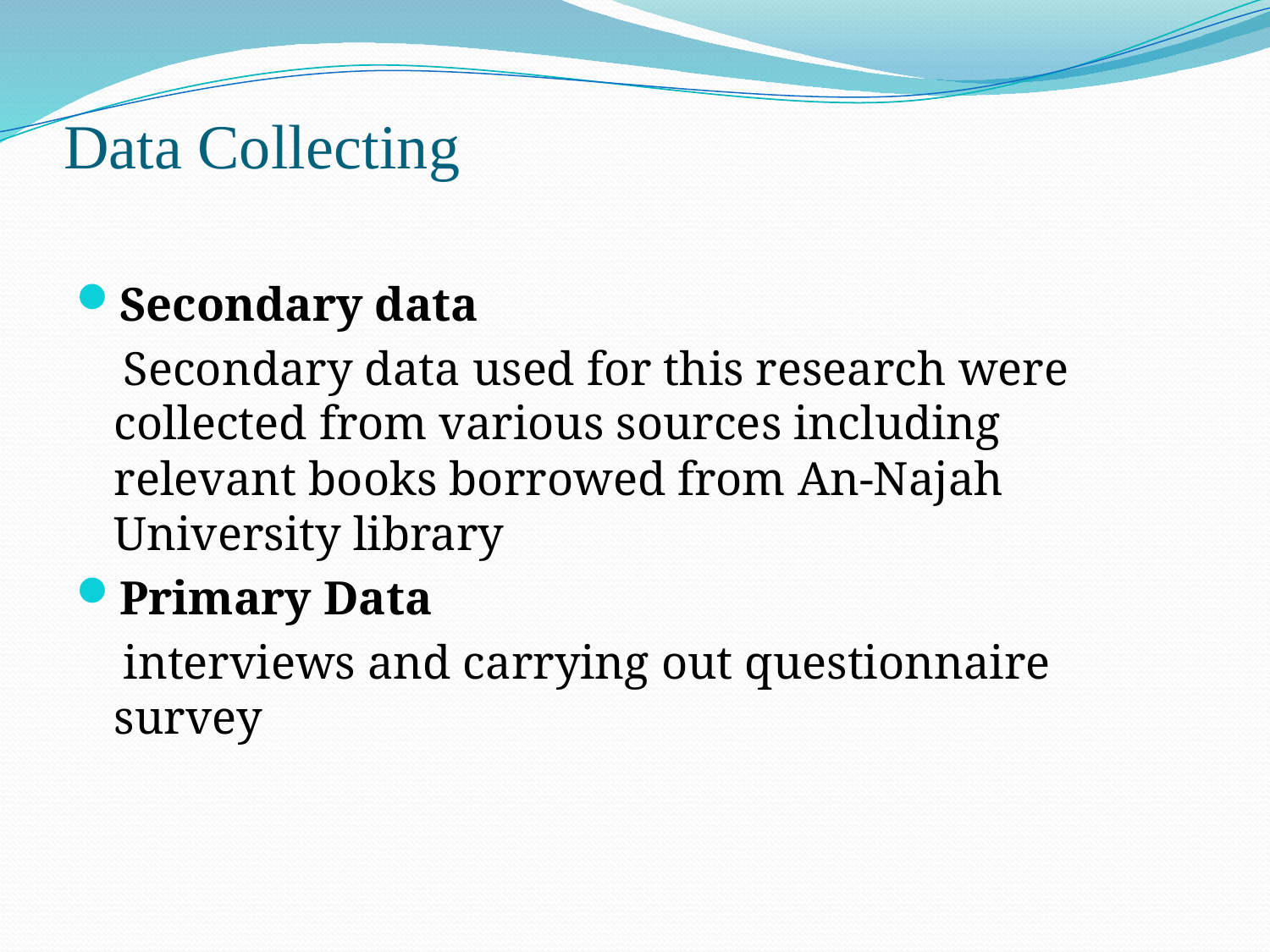

# Data Collecting
Secondary data
    Secondary data used for this research were collected from various sources including relevant books borrowed from An-Najah University library
Primary Data
    interviews and carrying out questionnaire survey